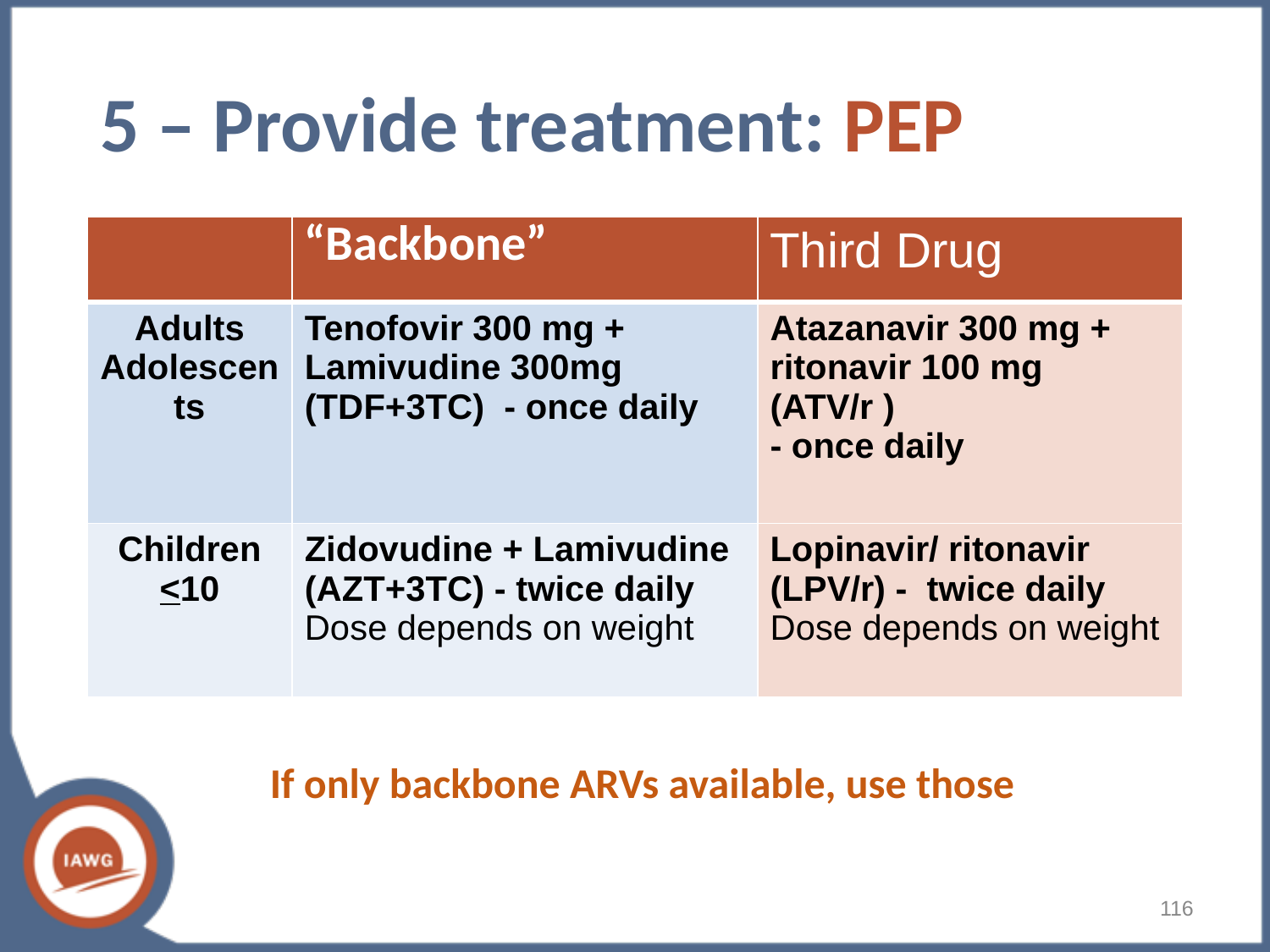

# 5 – Provide treatment: PEP
|  | “Backbone” | Third Drug |
| --- | --- | --- |
| Adults Adolescents | Tenofovir 300 mg + Lamivudine 300mg (TDF+3TC) - once daily | Atazanavir 300 mg + ritonavir 100 mg (ATV/r ) - once daily |
| Children <10 | Zidovudine + Lamivudine (AZT+3TC) - twice daily Dose depends on weight | Lopinavir/ ritonavir (LPV/r) - twice daily Dose depends on weight |

If only backbone ARVs available, use those
116